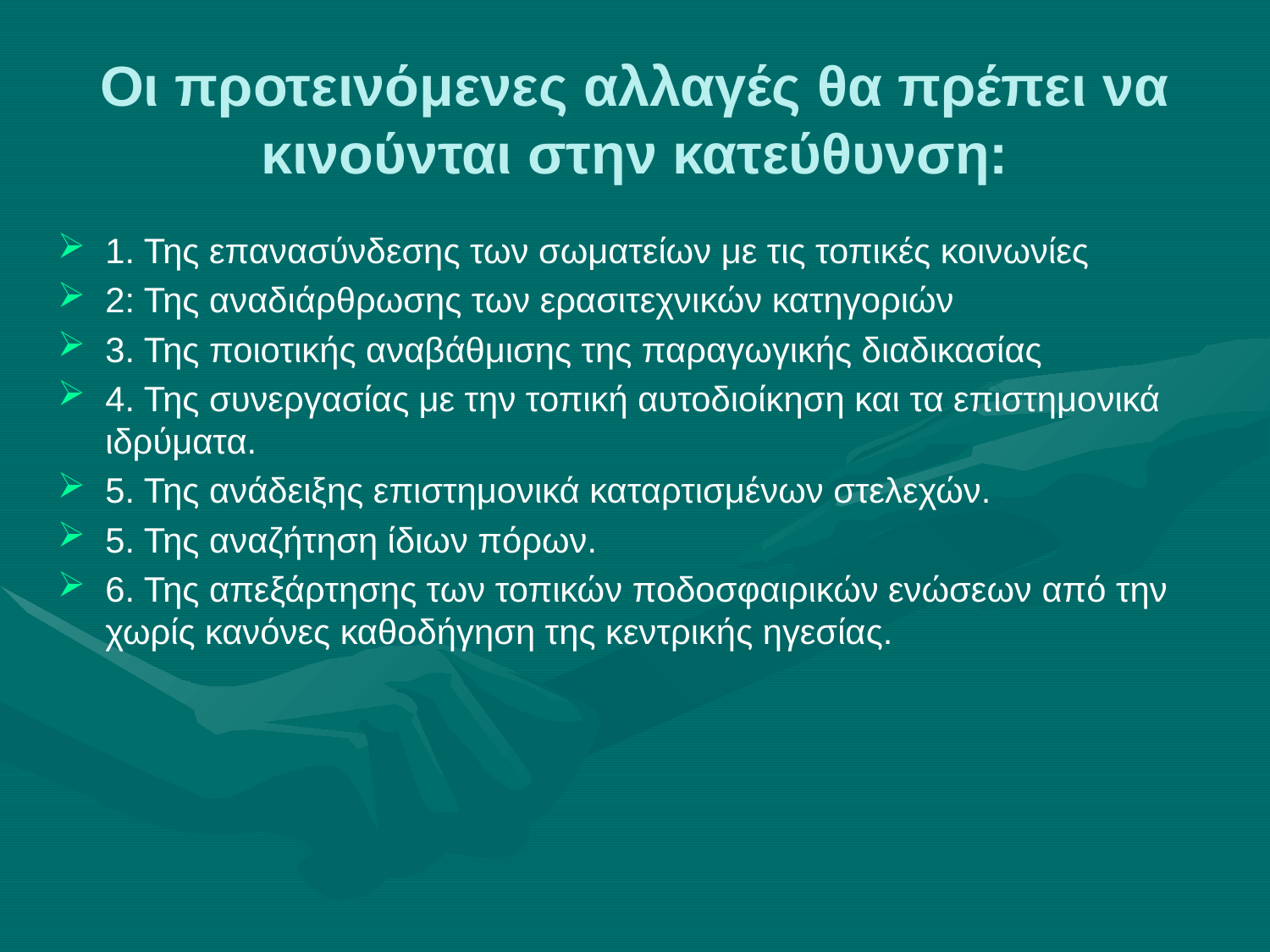

# Οι προτεινόμενες αλλαγές θα πρέπει να κινούνται στην κατεύθυνση:
1. Της επανασύνδεσης των σωματείων με τις τοπικές κοινωνίες
2: Της αναδιάρθρωσης των ερασιτεχνικών κατηγοριών
3. Της ποιοτικής αναβάθμισης της παραγωγικής διαδικασίας
4. Της συνεργασίας με την τοπική αυτοδιοίκηση και τα επιστημονικά ιδρύματα.
5. Της ανάδειξης επιστημονικά καταρτισμένων στελεχών.
5. Της αναζήτηση ίδιων πόρων.
6. Της απεξάρτησης των τοπικών ποδοσφαιρικών ενώσεων από την χωρίς κανόνες καθοδήγηση της κεντρικής ηγεσίας.